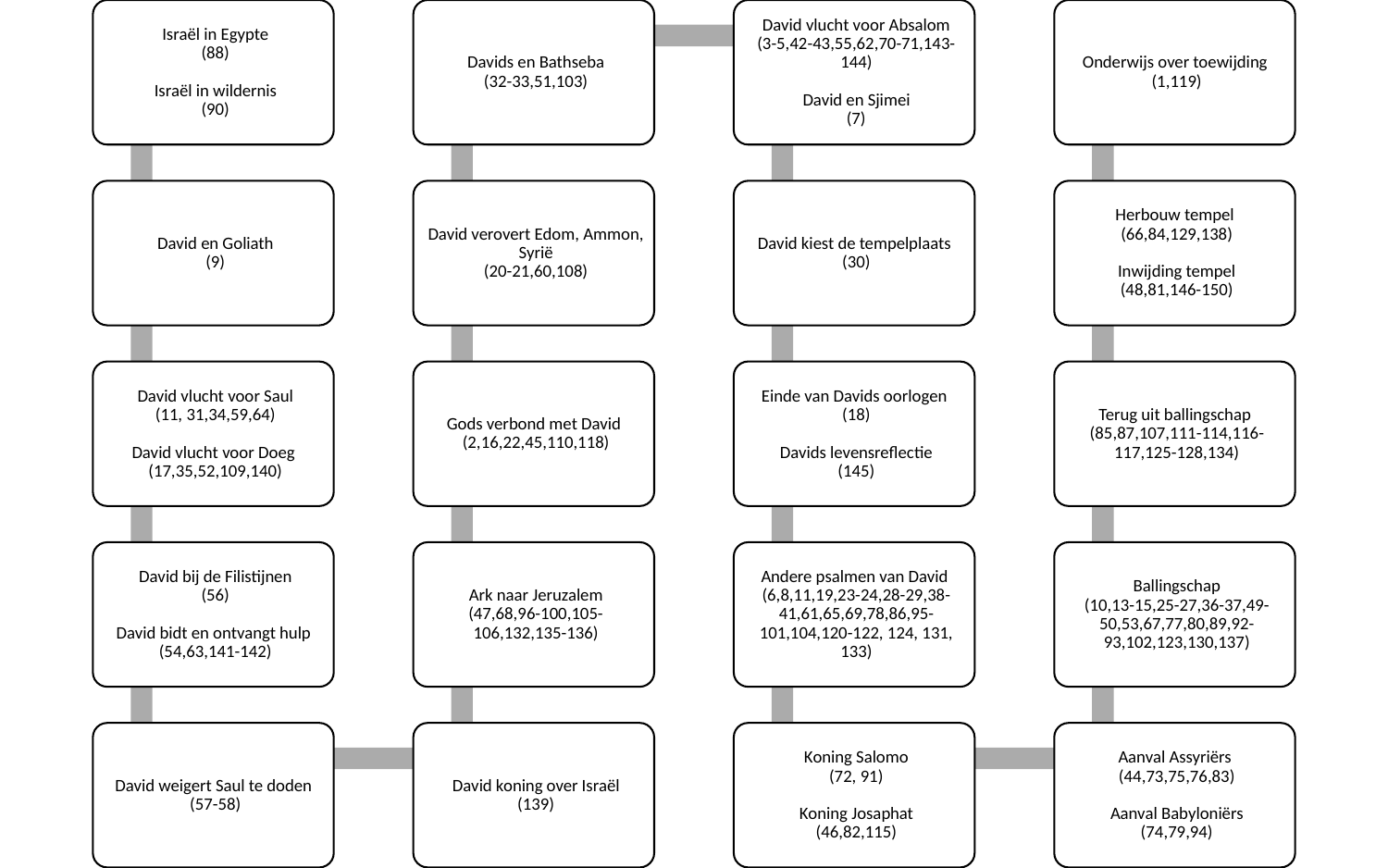

Israël in Egypte
(88)
Israël in wildernis
(90)
David en Goliath
(9)
David vlucht voor Saul
(11, 31,34,59,64)
David vlucht voor Doeg
(17,35,52,109,140)
David bij de Filistijnen
(56)
David bidt en ontvangt hulp
(54,63,141-142)
David weigert Saul te doden
(57-58)
David koning over Israël
(139)
Ark naar Jeruzalem
(47,68,96-100,105-106,132,135-136)
Gods verbond met David
(2,16,22,45,110,118)
David verovert Edom, Ammon, Syrië
(20-21,60,108)
Davids en Bathseba
(32-33,51,103)
David vlucht voor Absalom
(3-5,42-43,55,62,70-71,143-144)
David en Sjimei
(7)
David kiest de tempelplaats
(30)
Einde van Davids oorlogen
(18)
Davids levensreflectie
(145)
Andere psalmen van David
(6,8,11,19,23-24,28-29,38-41,61,65,69,78,86,95-101,104,120-122, 124, 131, 133)
Koning Salomo
(72, 91)
Koning Josaphat
(46,82,115)
Aanval Assyriërs
(44,73,75,76,83)
Aanval Babyloniërs
(74,79,94)
Ballingschap
(10,13-15,25-27,36-37,49-50,53,67,77,80,89,92-93,102,123,130,137)
Terug uit ballingschap
(85,87,107,111-114,116-117,125-128,134)
Herbouw tempel
(66,84,129,138)
Inwijding tempel
(48,81,146-150)
Onderwijs over toewijding
(1,119)